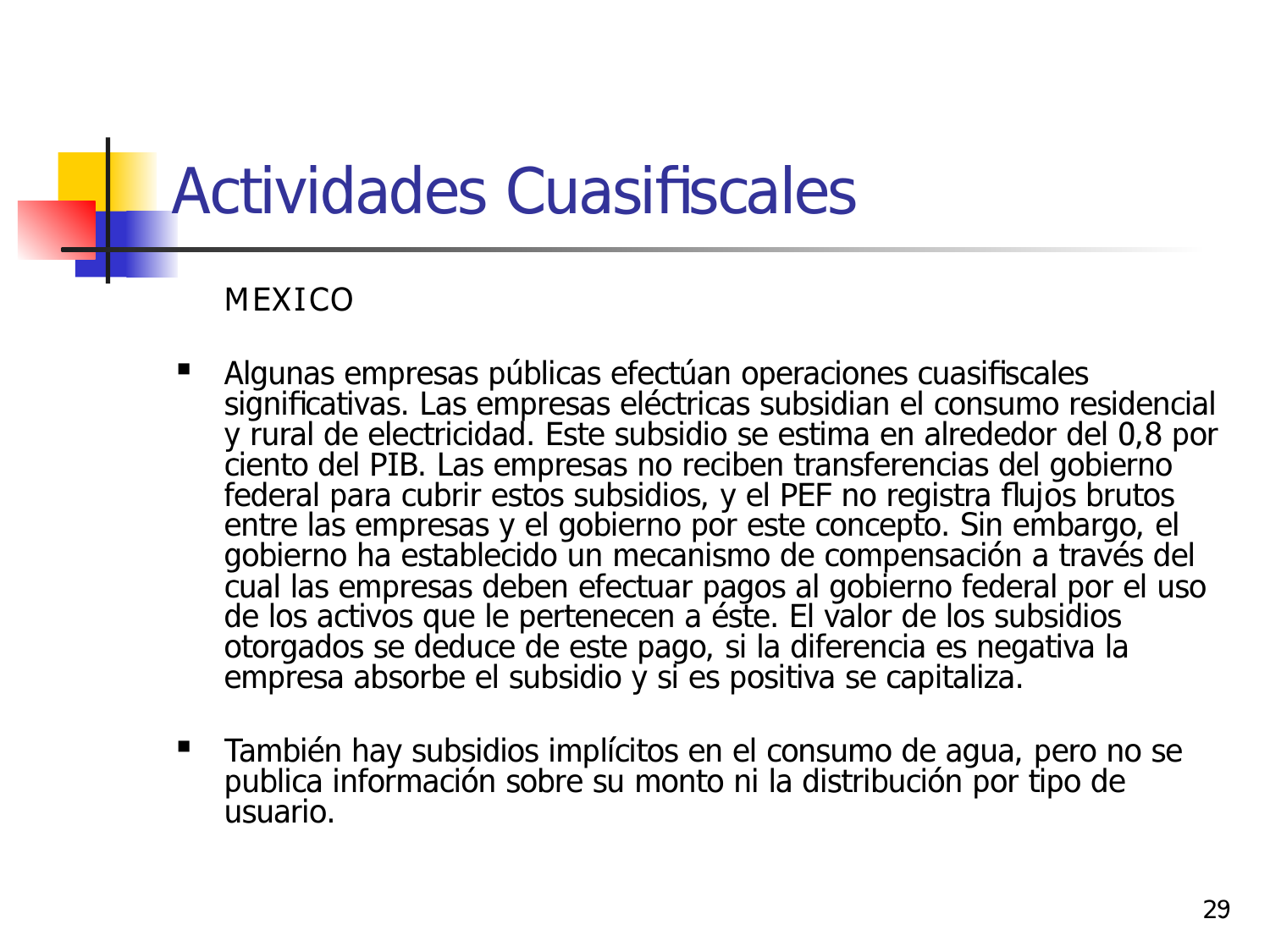

# Actividades Cuasifiscales
	MEXICO

Algunas empresas públicas efectúan operaciones cuasifiscales significativas. Las empresas eléctricas subsidian el consumo residencial y rural de electricidad. Este subsidio se estima en alrededor del 0,8 por ciento del PIB. Las empresas no reciben transferencias del gobierno federal para cubrir estos subsidios, y el PEF no registra flujos brutos entre las empresas y el gobierno por este concepto. Sin embargo, el gobierno ha establecido un mecanismo de compensación a través del cual las empresas deben efectuar pagos al gobierno federal por el uso de los activos que le pertenecen a éste. El valor de los subsidios otorgados se deduce de este pago, si la diferencia es negativa la empresa absorbe el subsidio y si es positiva se capitaliza.

También hay subsidios implícitos en el consumo de agua, pero no se publica información sobre su monto ni la distribución por tipo de usuario.
29